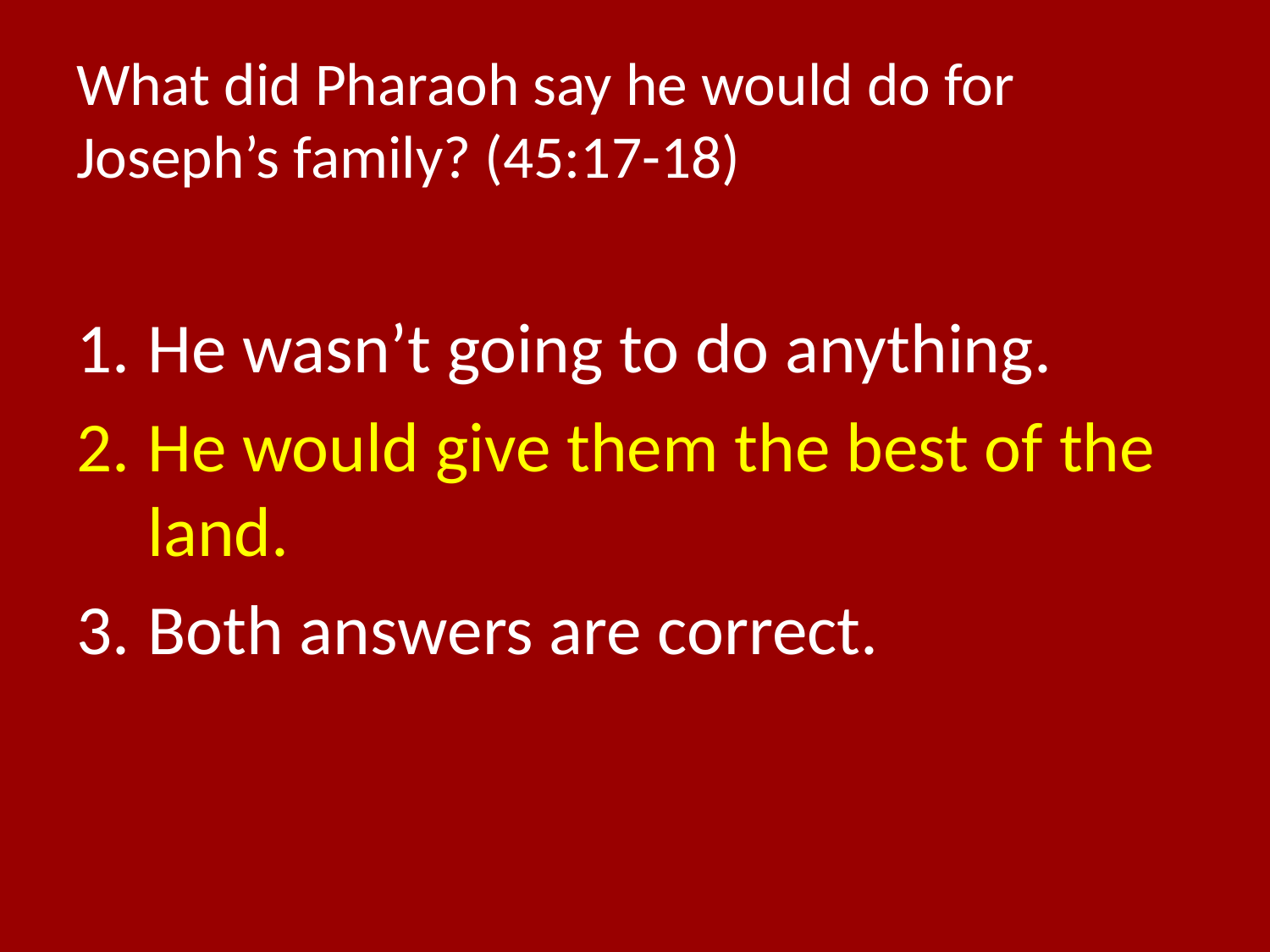

# What did Pharaoh say he would do for Joseph’s family? (45:17-18)
He wasn’t going to do anything.
He would give them the best of the land.
Both answers are correct.